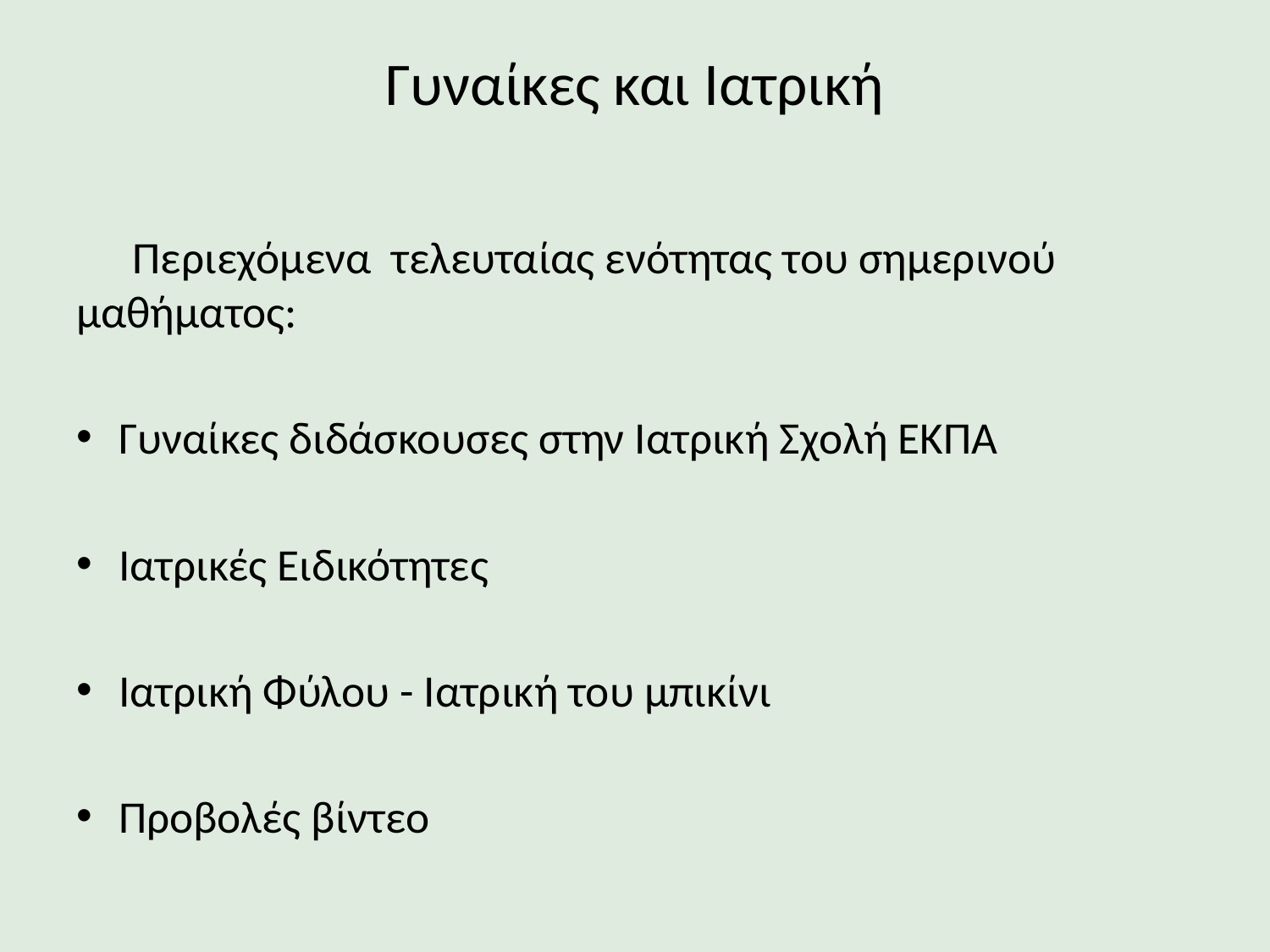

# Γυναίκες και Ιατρική
Περιεχόμενα  τελευταίας ενότητας του σημερινού μαθήματος:

Γυναίκες διδάσκουσες στην Ιατρική Σχολή ΕΚΠΑ

Ιατρικές Ειδικότητες

Ιατρική Φύλου - Ιατρική του μπικίνι

Προβολές βίντεο